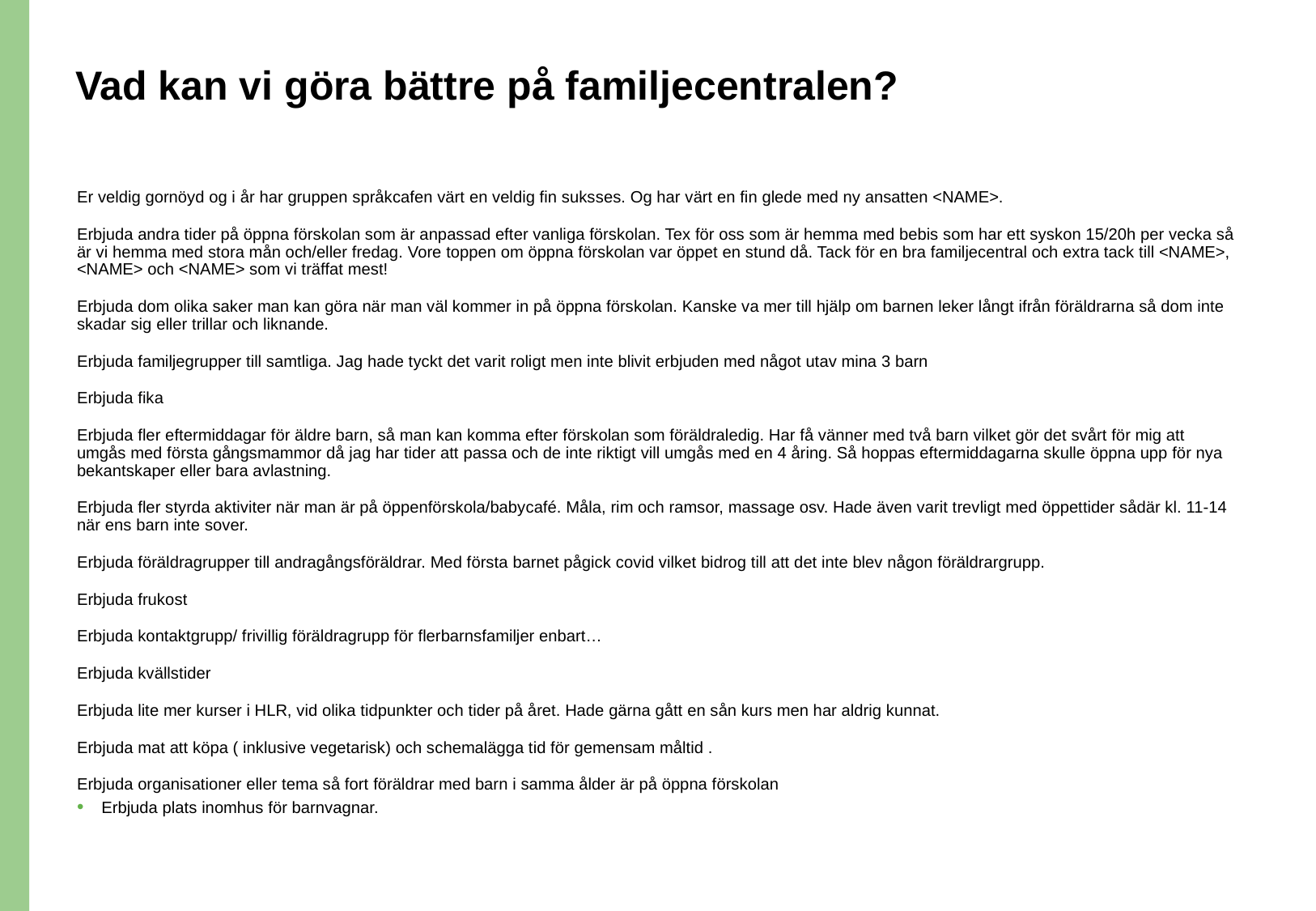

# Vad kan vi göra bättre på familjecentralen?
Er veldig gornöyd og i år har gruppen språkcafen värt en veldig fin suksses. Og har värt en fin glede med ny ansatten <NAME>.
Erbjuda andra tider på öppna förskolan som är anpassad efter vanliga förskolan. Tex för oss som är hemma med bebis som har ett syskon 15/20h per vecka så är vi hemma med stora mån och/eller fredag. Vore toppen om öppna förskolan var öppet en stund då. Tack för en bra familjecentral och extra tack till <NAME>, <NAME> och <NAME> som vi träffat mest!
Erbjuda dom olika saker man kan göra när man väl kommer in på öppna förskolan. Kanske va mer till hjälp om barnen leker långt ifrån föräldrarna så dom inte skadar sig eller trillar och liknande.
Erbjuda familjegrupper till samtliga. Jag hade tyckt det varit roligt men inte blivit erbjuden med något utav mina 3 barn
Erbjuda fika
Erbjuda fler eftermiddagar för äldre barn, så man kan komma efter förskolan som föräldraledig. Har få vänner med två barn vilket gör det svårt för mig att umgås med första gångsmammor då jag har tider att passa och de inte riktigt vill umgås med en 4 åring. Så hoppas eftermiddagarna skulle öppna upp för nya bekantskaper eller bara avlastning.
Erbjuda fler styrda aktiviter när man är på öppenförskola/babycafé. Måla, rim och ramsor, massage osv. Hade även varit trevligt med öppettider sådär kl. 11-14 när ens barn inte sover.
Erbjuda föräldragrupper till andragångsföräldrar. Med första barnet pågick covid vilket bidrog till att det inte blev någon föräldrargrupp.
Erbjuda frukost
Erbjuda kontaktgrupp/ frivillig föräldragrupp för flerbarnsfamiljer enbart…
Erbjuda kvällstider
Erbjuda lite mer kurser i HLR, vid olika tidpunkter och tider på året. Hade gärna gått en sån kurs men har aldrig kunnat.
Erbjuda mat att köpa ( inklusive vegetarisk) och schemalägga tid för gemensam måltid .
Erbjuda organisationer eller tema så fort föräldrar med barn i samma ålder är på öppna förskolan
Erbjuda plats inomhus för barnvagnar.